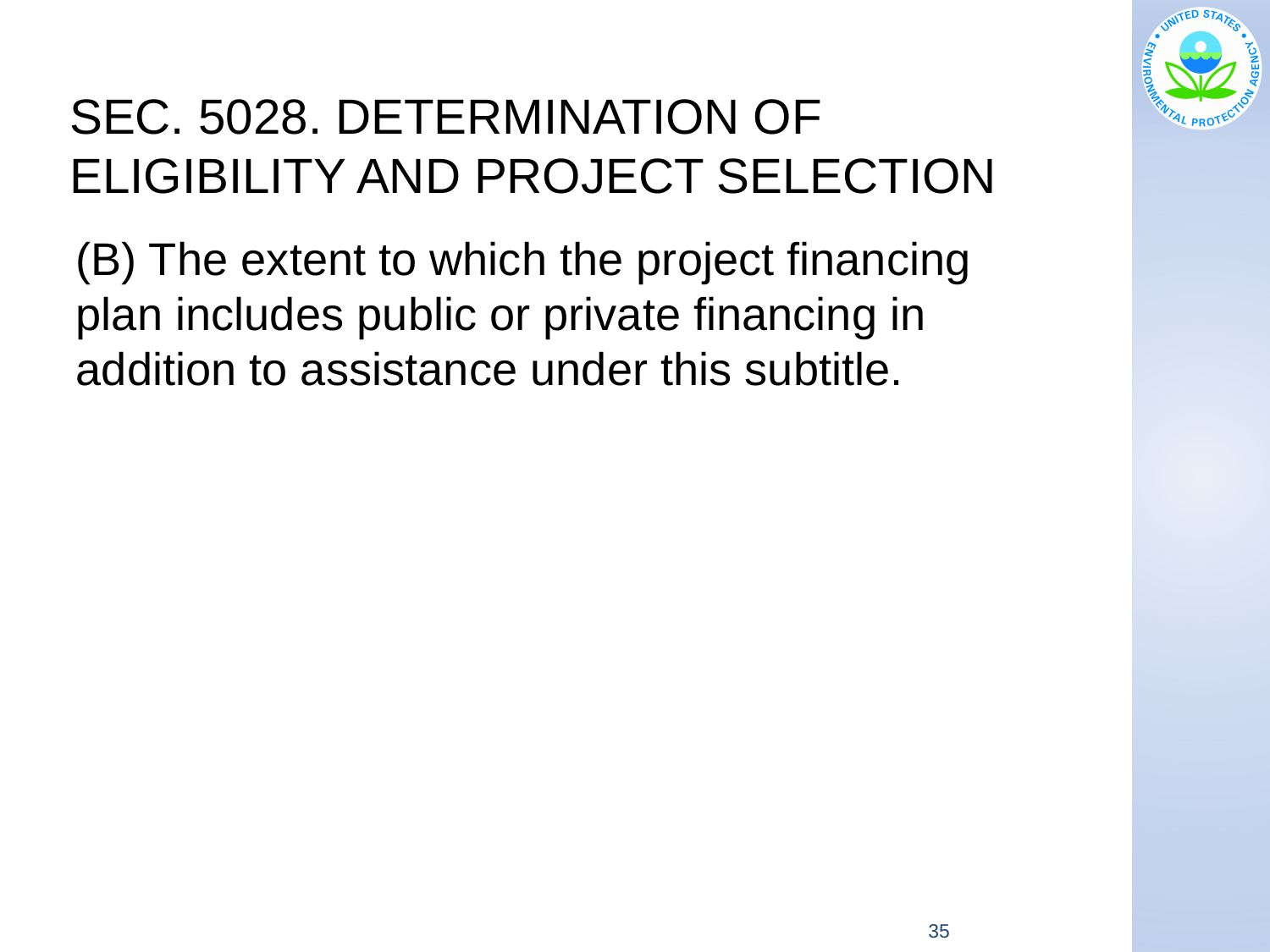

# SEC. 5028. DETERMINATION OF ELIGIBILITY AND PROJECT SELECTION
(B) The extent to which the project financing plan includes public or private financing in addition to assistance under this subtitle.
35